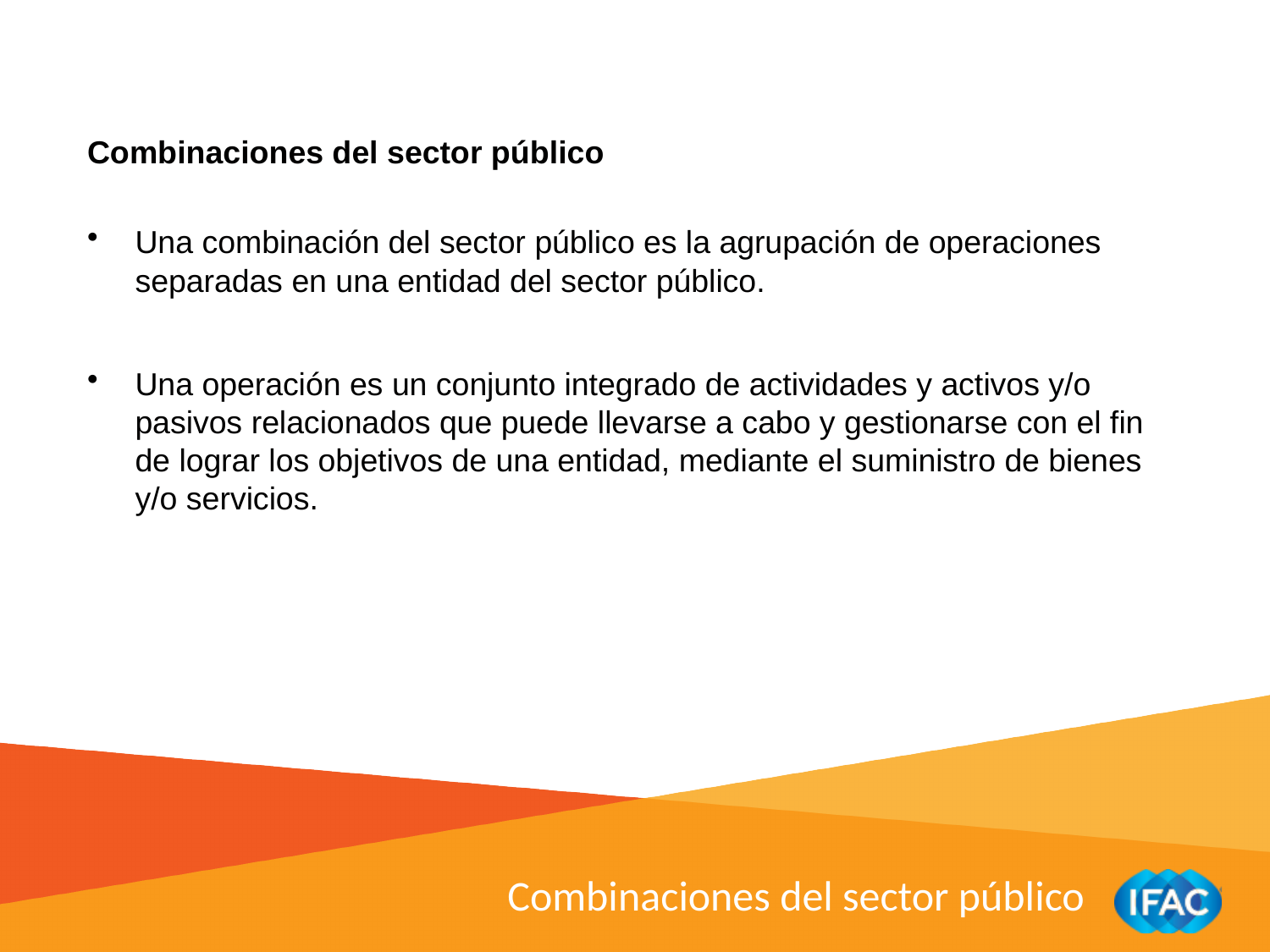

Combinaciones del sector público

Una combinación del sector público es la agrupación de operaciones separadas en una entidad del sector público.

Una operación es un conjunto integrado de actividades y activos y/o pasivos relacionados que puede llevarse a cabo y gestionarse con el fin de lograr los objetivos de una entidad, mediante el suministro de bienes y/o servicios.

Combinaciones del sector público